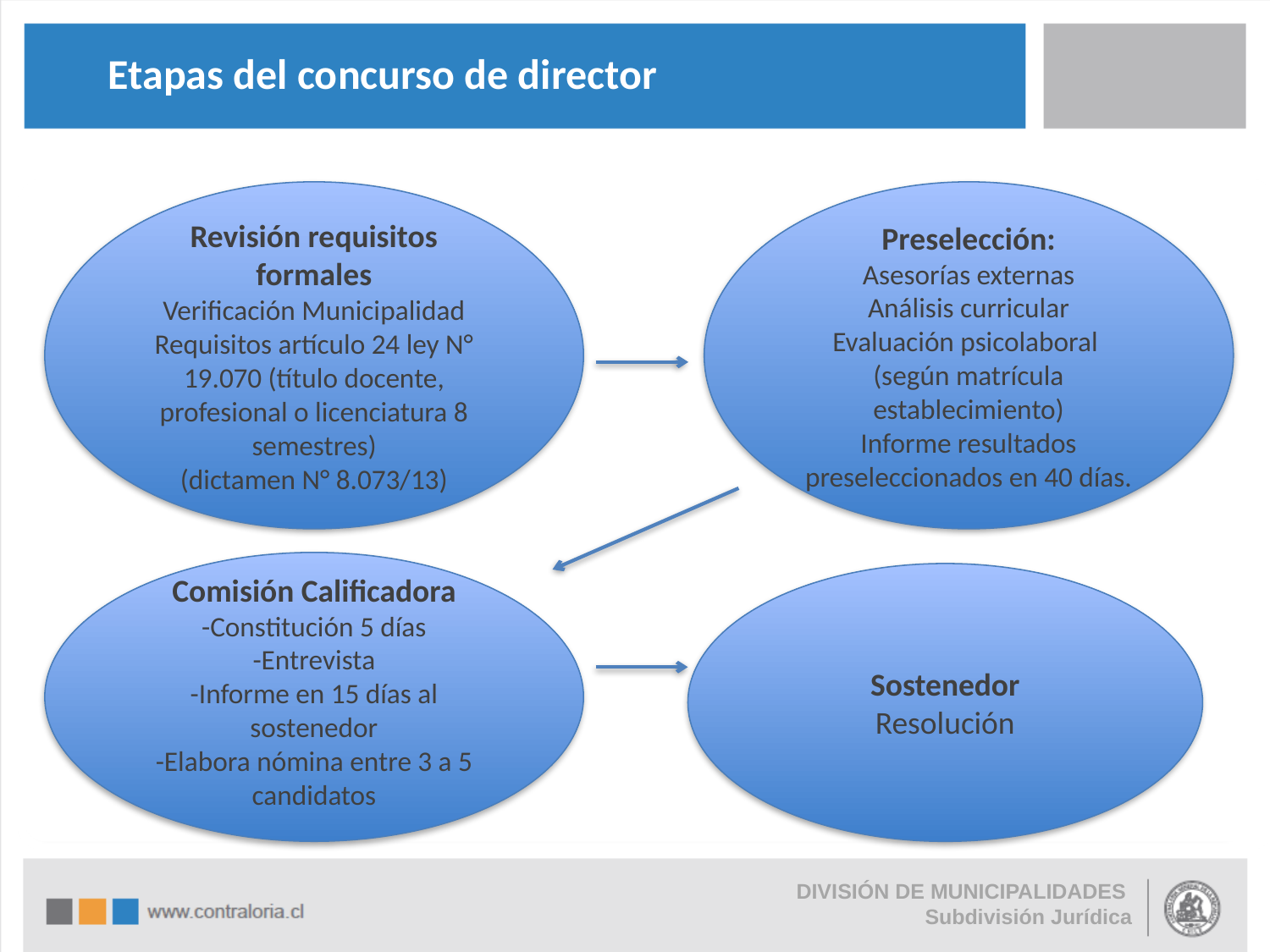

Etapas del concurso de director

Revisión requisitos formales
Verificación Municipalidad
Requisitos artículo 24 ley N° 19.070 (título docente, profesional o licenciatura 8 semestres)
(dictamen N° 8.073/13)
Preselección:
Asesorías externas
Análisis curricular
Evaluación psicolaboral
(según matrícula establecimiento)
Informe resultados preseleccionados en 40 días.

Comisión Calificadora
-Constitución 5 días
-Entrevista
-Informe en 15 días al sostenedor
-Elabora nómina entre 3 a 5 candidatos

Sostenedor
Resolución
DIVISIÓN DE MUNICIPALIDADES
Subdivisión Jurídica